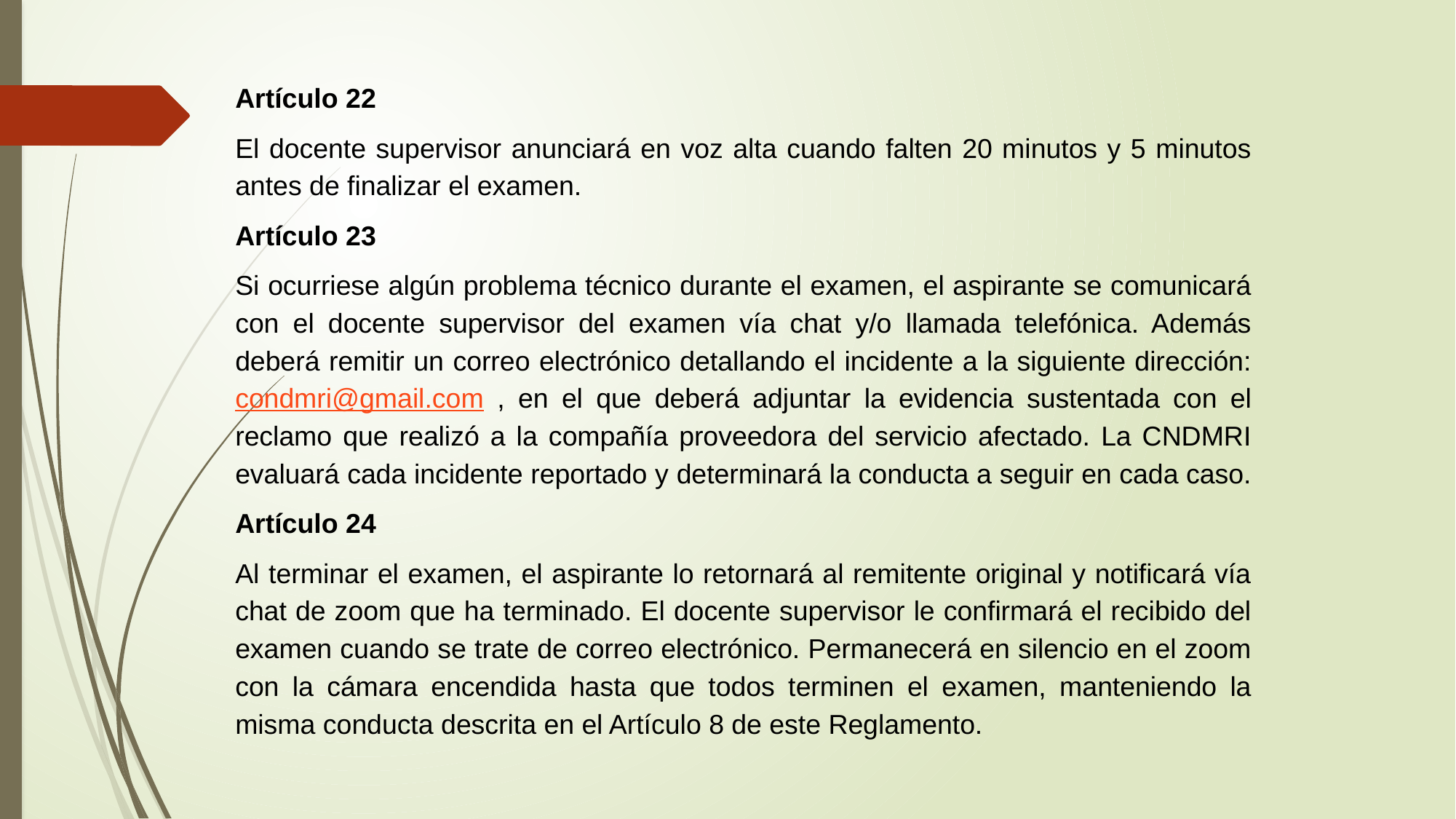

Artículo 22
El docente supervisor anunciará en voz alta cuando falten 20 minutos y 5 minutos antes de finalizar el examen.
Artículo 23
Si ocurriese algún problema técnico durante el examen, el aspirante se comunicará con el docente supervisor del examen vía chat y/o llamada telefónica. Además deberá remitir un correo electrónico detallando el incidente a la siguiente dirección: condmri@gmail.com , en el que deberá adjuntar la evidencia sustentada con el reclamo que realizó a la compañía proveedora del servicio afectado. La CNDMRI evaluará cada incidente reportado y determinará la conducta a seguir en cada caso.
Artículo 24
Al terminar el examen, el aspirante lo retornará al remitente original y notificará vía chat de zoom que ha terminado. El docente supervisor le confirmará el recibido del examen cuando se trate de correo electrónico. Permanecerá en silencio en el zoom con la cámara encendida hasta que todos terminen el examen, manteniendo la misma conducta descrita en el Artículo 8 de este Reglamento.